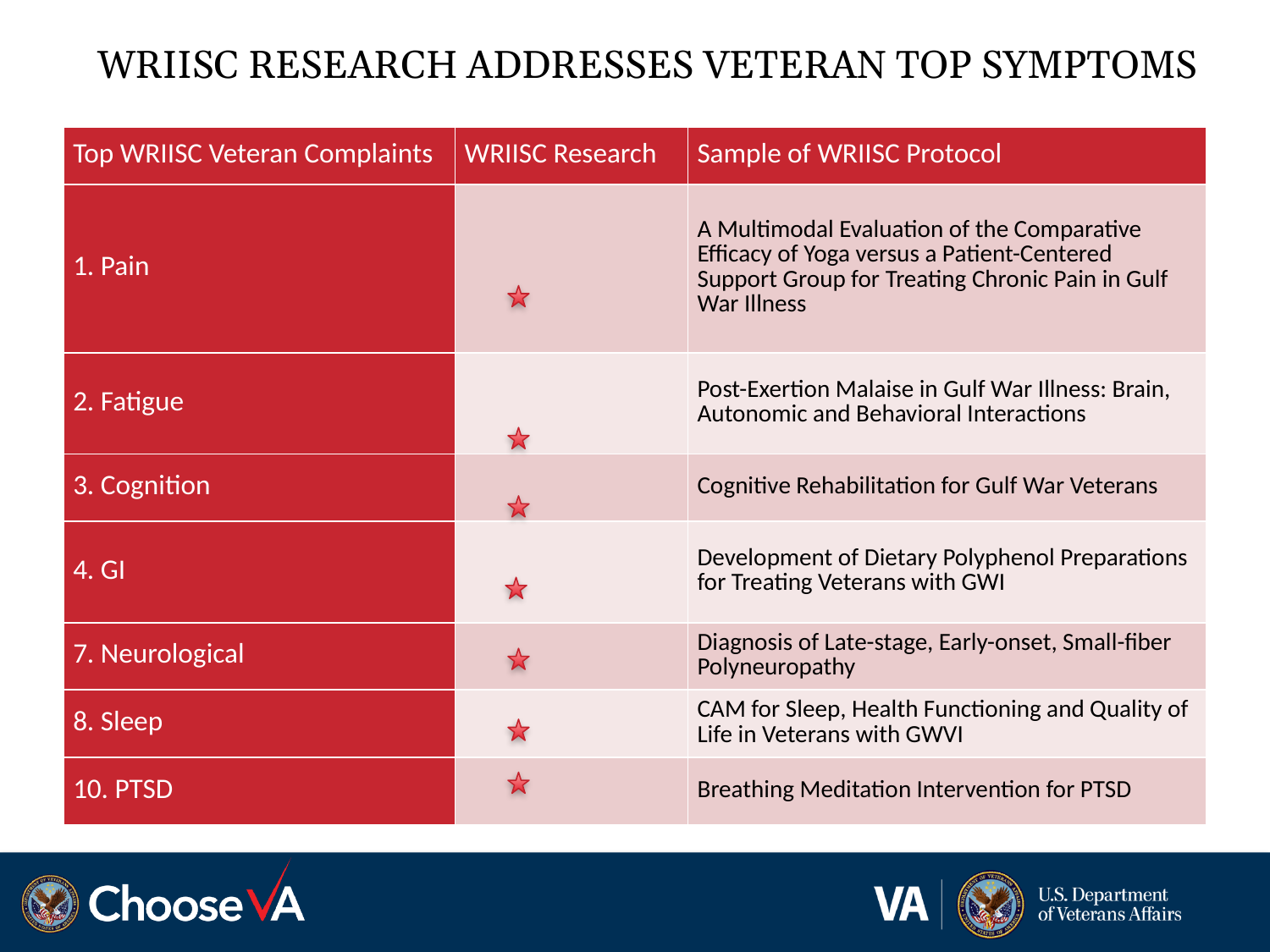

# WRIISC Research Addresses Veteran Top Symptoms
| Top WRIISC Veteran Complaints | WRIISC Research | Sample of WRIISC Protocol |
| --- | --- | --- |
| 1. Pain |  | A Multimodal Evaluation of the Comparative Efficacy of Yoga versus a Patient-Centered Support Group for Treating Chronic Pain in Gulf War Illness |
| 2. Fatigue |  | Post-Exertion Malaise in Gulf War Illness: Brain, Autonomic and Behavioral Interactions |
| 3. Cognition |  | Cognitive Rehabilitation for Gulf War Veterans |
| 4. GI |  | Development of Dietary Polyphenol Preparations for Treating Veterans with GWI |
| 7. Neurological |  | Diagnosis of Late-stage, Early-onset, Small-fiber Polyneuropathy |
| 8. Sleep |  | CAM for Sleep, Health Functioning and Quality of Life in Veterans with GWVI |
| 10. PTSD |  | Breathing Meditation Intervention for PTSD |